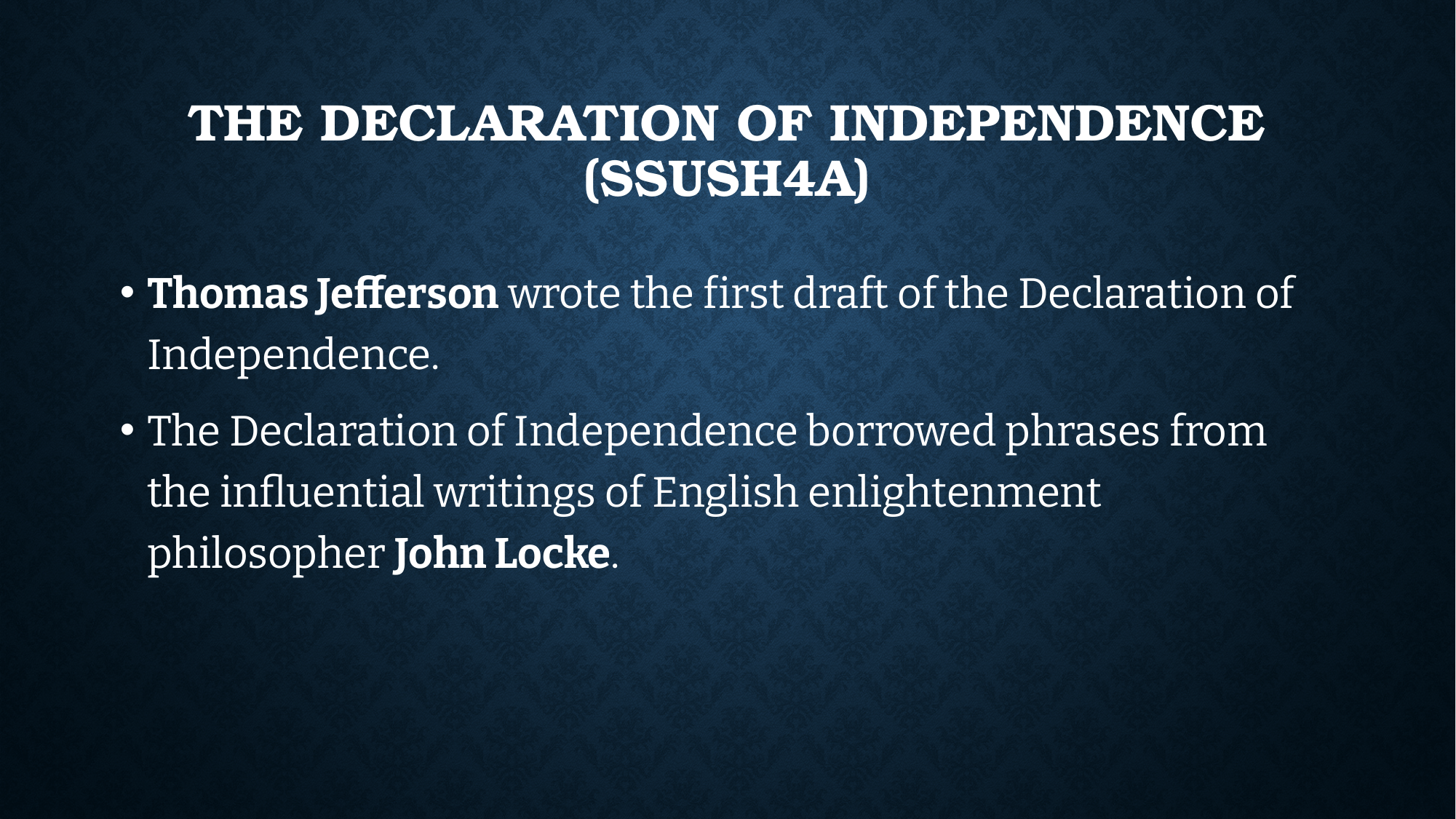

# The Declaration of Independence (SSUSH4a)
Thomas Jefferson wrote the first draft of the Declaration of Independence.
The Declaration of Independence borrowed phrases from the influential writings of English enlightenment philosopher John Locke.